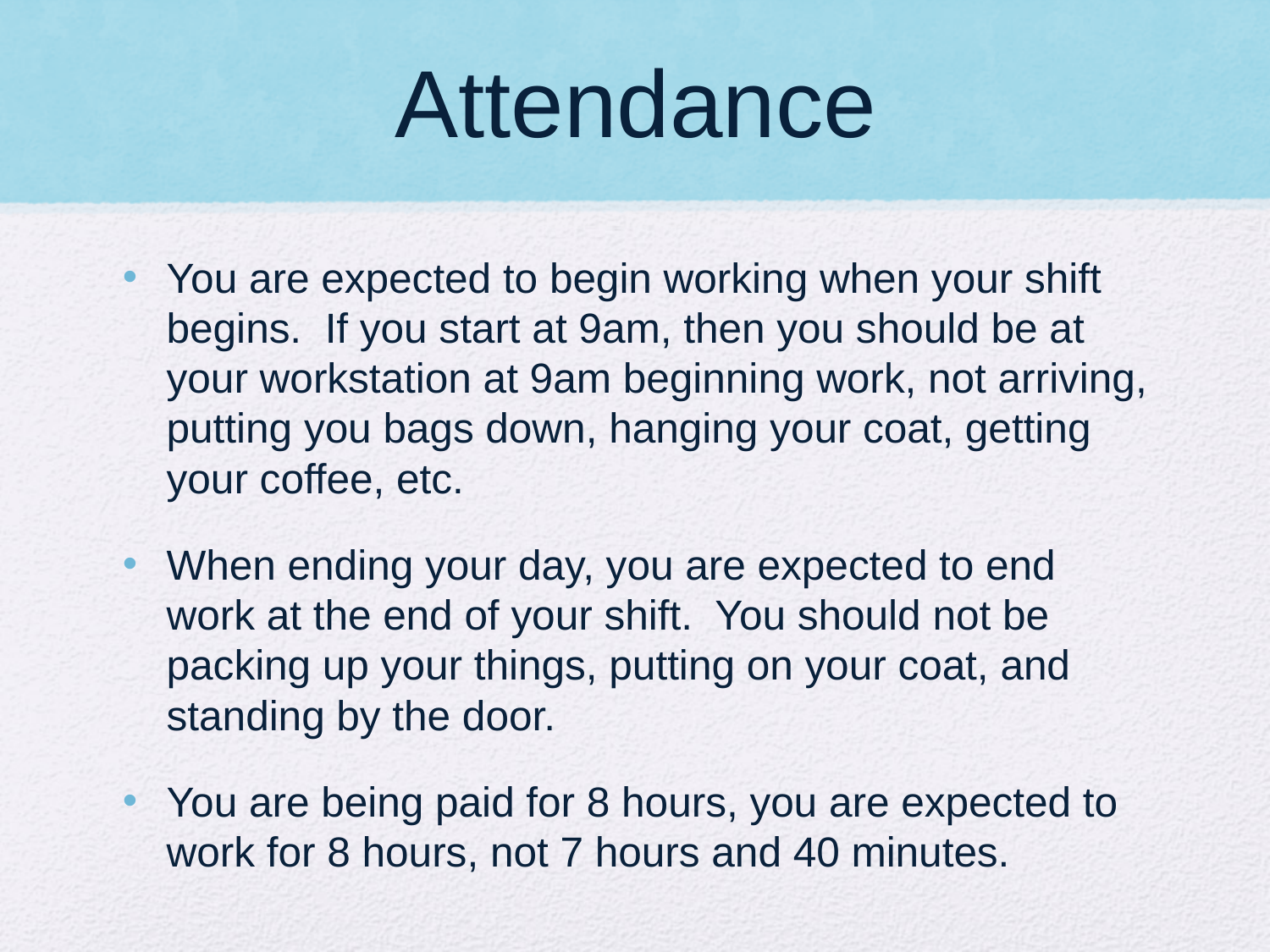

# Attendance
You are expected to begin working when your shift begins.  If you start at 9am, then you should be at your workstation at 9am beginning work, not arriving, putting you bags down, hanging your coat, getting your coffee, etc.
When ending your day, you are expected to end work at the end of your shift.  You should not be packing up your things, putting on your coat, and standing by the door.
You are being paid for 8 hours, you are expected to work for 8 hours, not 7 hours and 40 minutes.